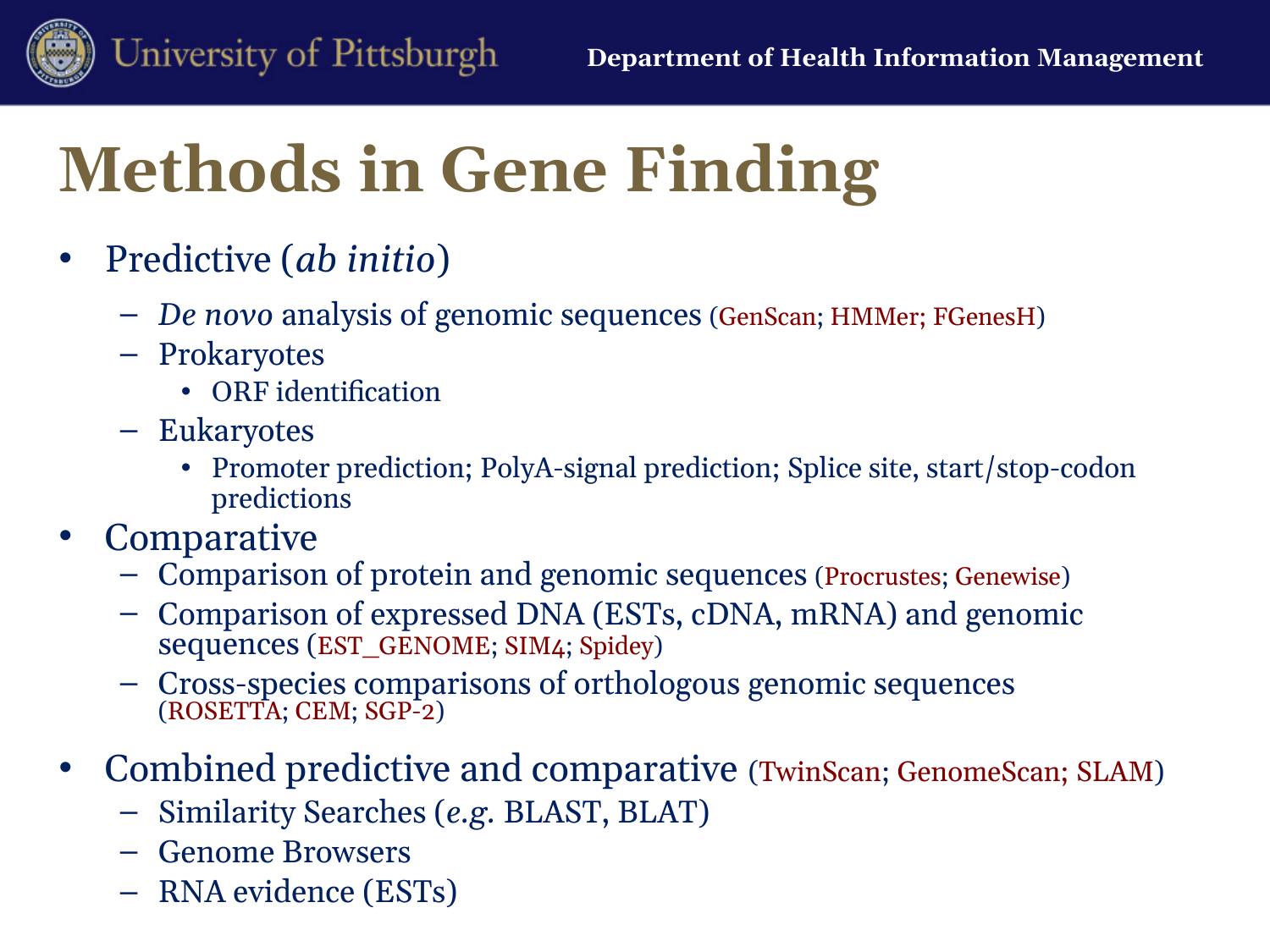

# Methods in Gene Finding
Predictive (ab initio)
De novo analysis of genomic sequences (GenScan; HMMer; FGenesH)
Prokaryotes
ORF identification
Eukaryotes
Promoter prediction; PolyA-signal prediction; Splice site, start/stop-codon predictions
Comparative
Comparison of protein and genomic sequences (Procrustes; Genewise)
Comparison of expressed DNA (ESTs, cDNA, mRNA) and genomic sequences (EST_GENOME; SIM4; Spidey)
Cross-species comparisons of orthologous genomic sequences
(ROSETTA; CEM; SGP-2)
Combined predictive and comparative (TwinScan; GenomeScan; SLAM)
Similarity Searches (e.g. BLAST, BLAT)
Genome Browsers
RNA evidence (ESTs)